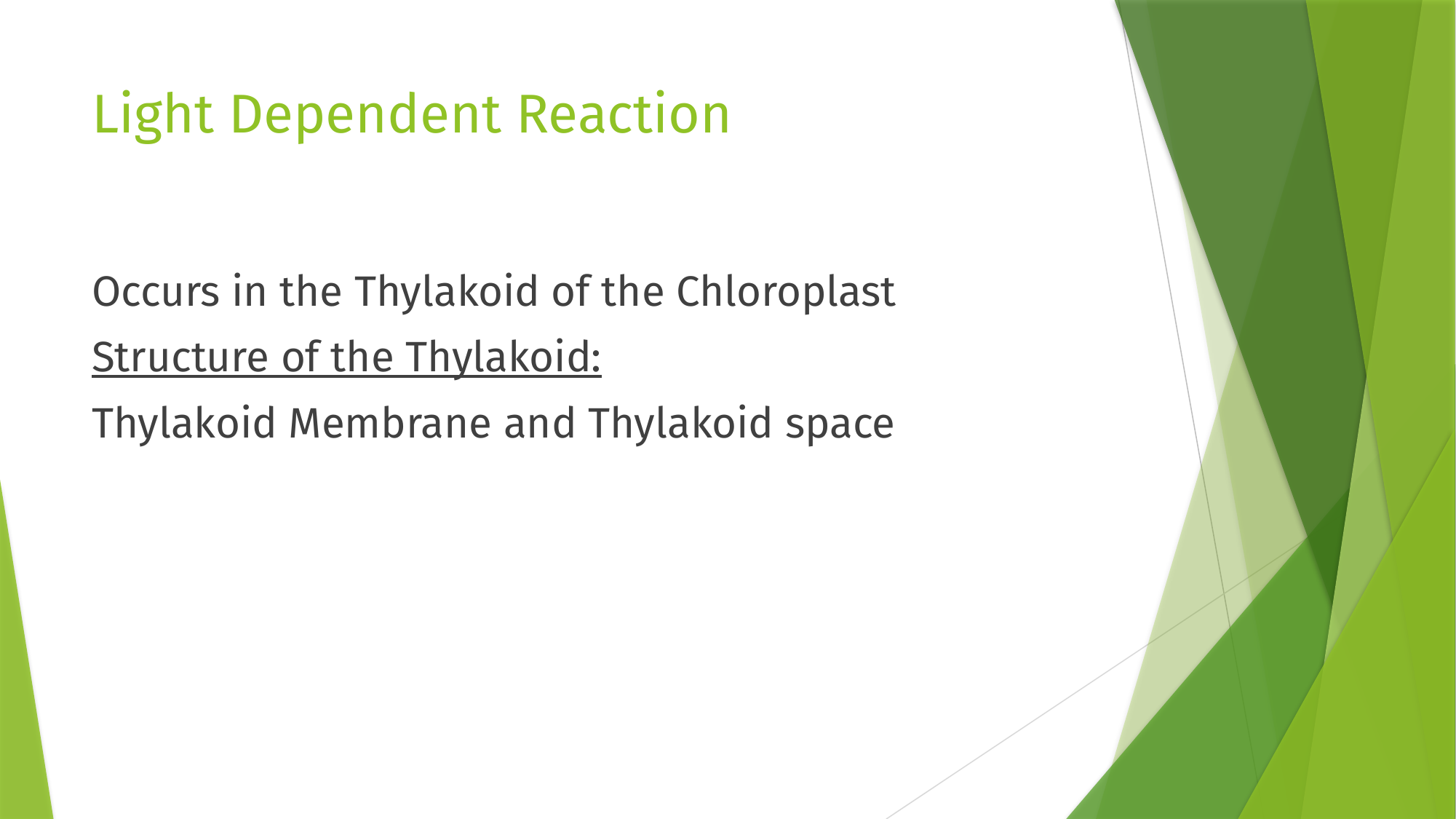

# Light Dependent Reaction
Occurs in the Thylakoid of the Chloroplast
Structure of the Thylakoid:
Thylakoid Membrane and Thylakoid space